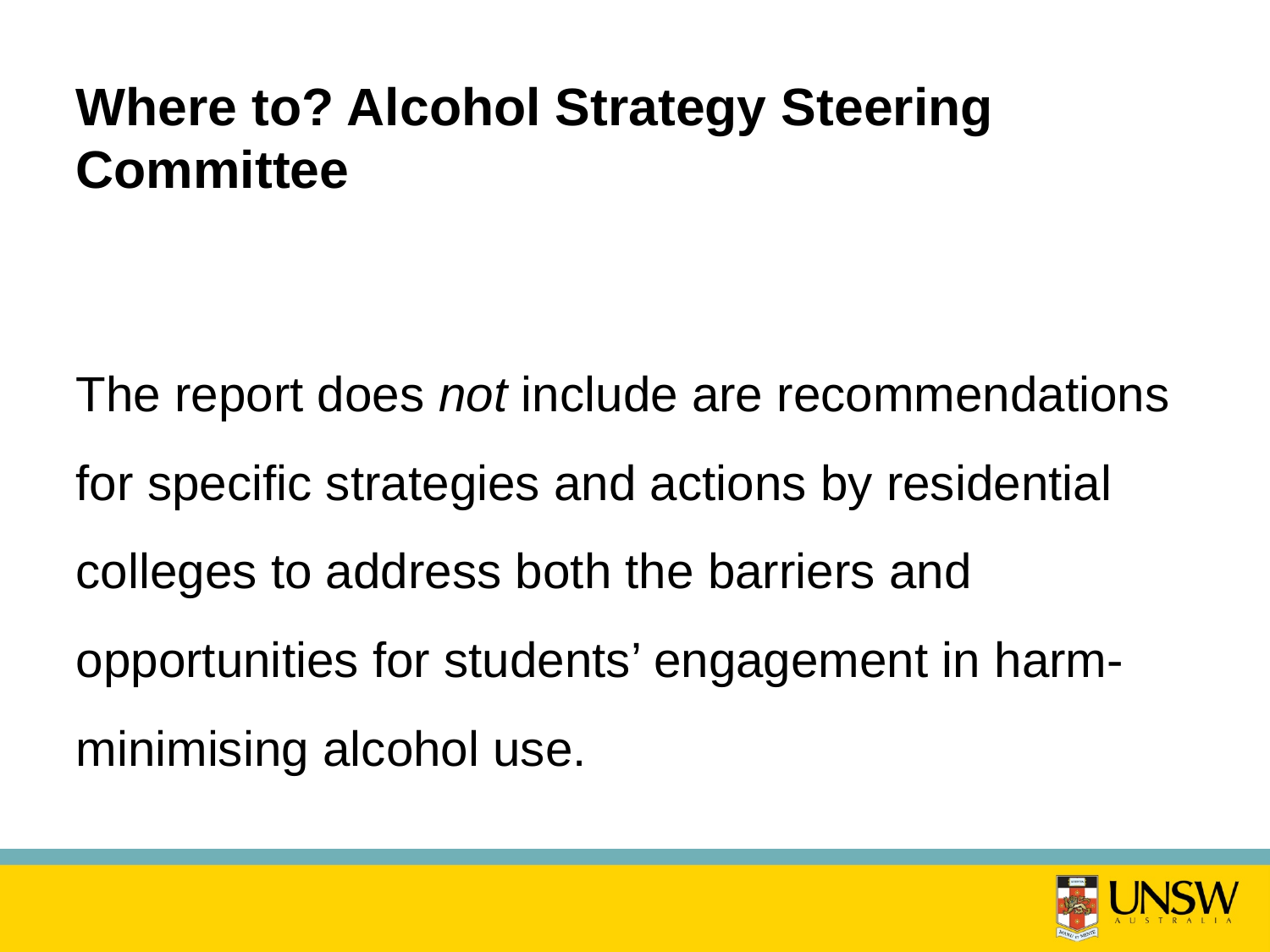

# Where to? Alcohol Strategy Steering Committee
The report does not include are recommendations for specific strategies and actions by residential colleges to address both the barriers and opportunities for students’ engagement in harm-minimising alcohol use.